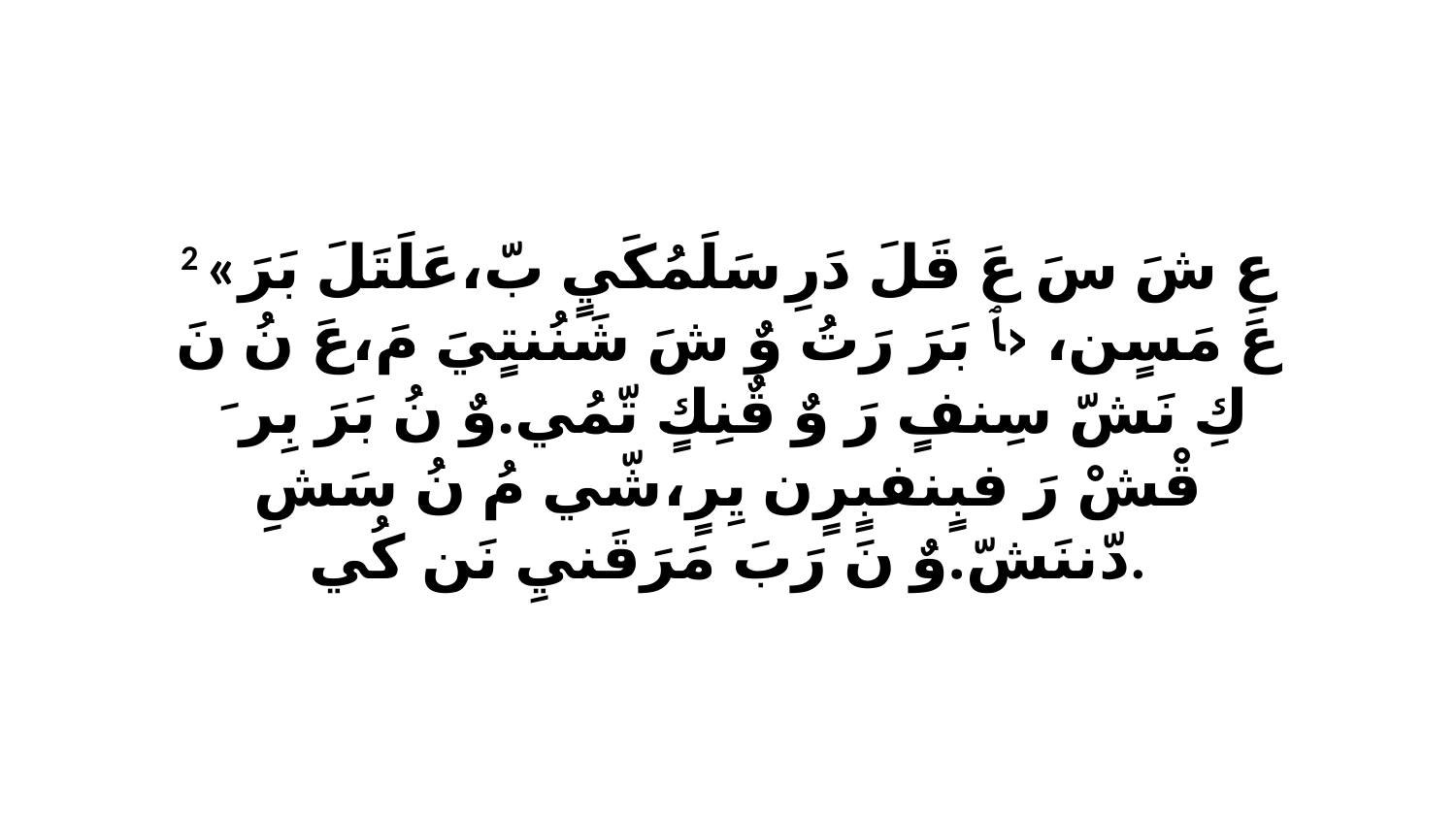

2 «عِ شَ سَ عَ قَلَ دَرِ سَلَمُكَيٍ بّ،عَلَتَلَ بَرَ عَ مَسٍن، ‹ﭑ بَرَ رَتُ وٌ شَ شَنُنتٍيَ مَ،عَ نُ نَ كِ نَشّ سِنفٍ رَ وٌ قٌنِكٍ تّمُي.وٌ نُ بَرَ بِرَ ﭑ قْشْ رَ فبٍنفبٍرٍن يِرٍ،شّي مُ نُ سَشِ دّننَشّ.وٌ نَ رَبَ مَرَقَنيِ نَن كُي.